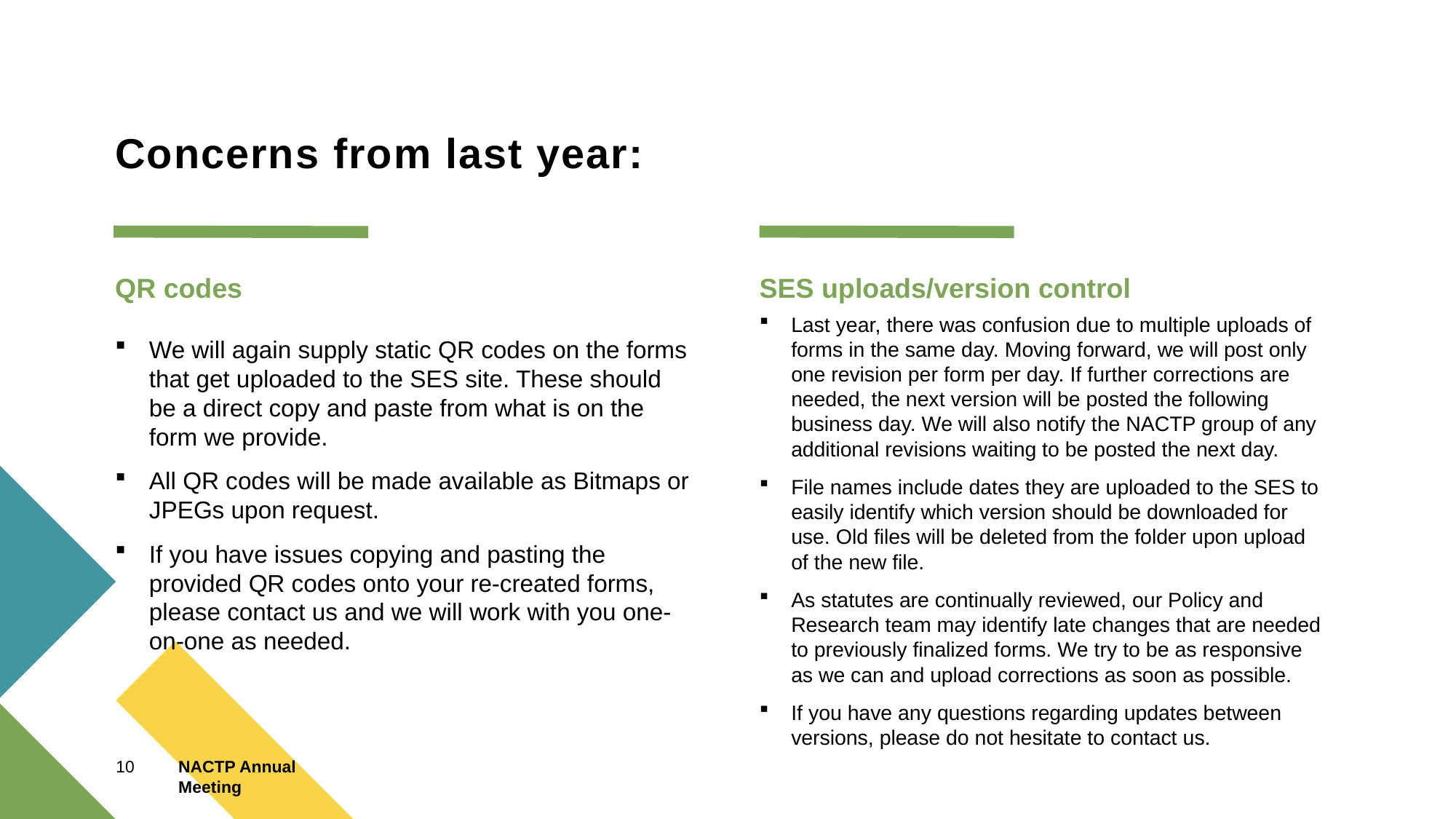

# Concerns from last year:
QR codes
SES uploads/version control
Last year, there was confusion due to multiple uploads of forms in the same day. Moving forward, we will post only one revision per form per day. If further corrections are needed, the next version will be posted the following business day. We will also notify the NACTP group of any additional revisions waiting to be posted the next day.
File names include dates they are uploaded to the SES to easily identify which version should be downloaded for use. Old files will be deleted from the folder upon upload of the new file.
As statutes are continually reviewed, our Policy and Research team may identify late changes that are needed to previously finalized forms. We try to be as responsive as we can and upload corrections as soon as possible.
If you have any questions regarding updates between versions, please do not hesitate to contact us.

We will again supply static QR codes on the forms that get uploaded to the SES site. These should be a direct copy and paste from what is on the form we provide.
All QR codes will be made available as Bitmaps or JPEGs upon request.
If you have issues copying and pasting the provided QR codes onto your re-created forms, please contact us and we will work with you one-on-one as needed.

10
NACTP Annual Meeting